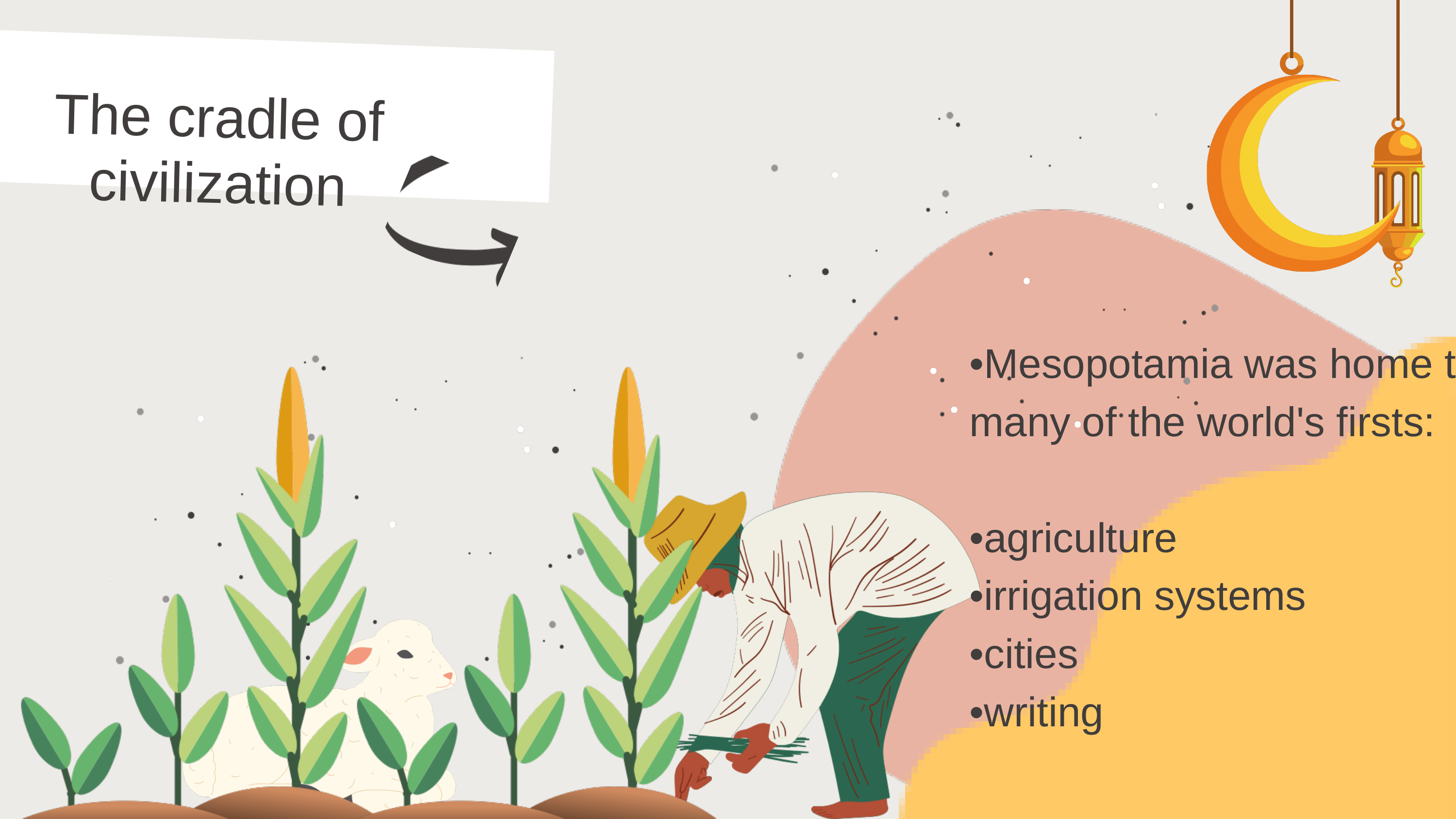

The cradle of civilization

•Mesopotamia was home to many of the world's firsts:

•agriculture
•irrigation systems
•cities
•writing